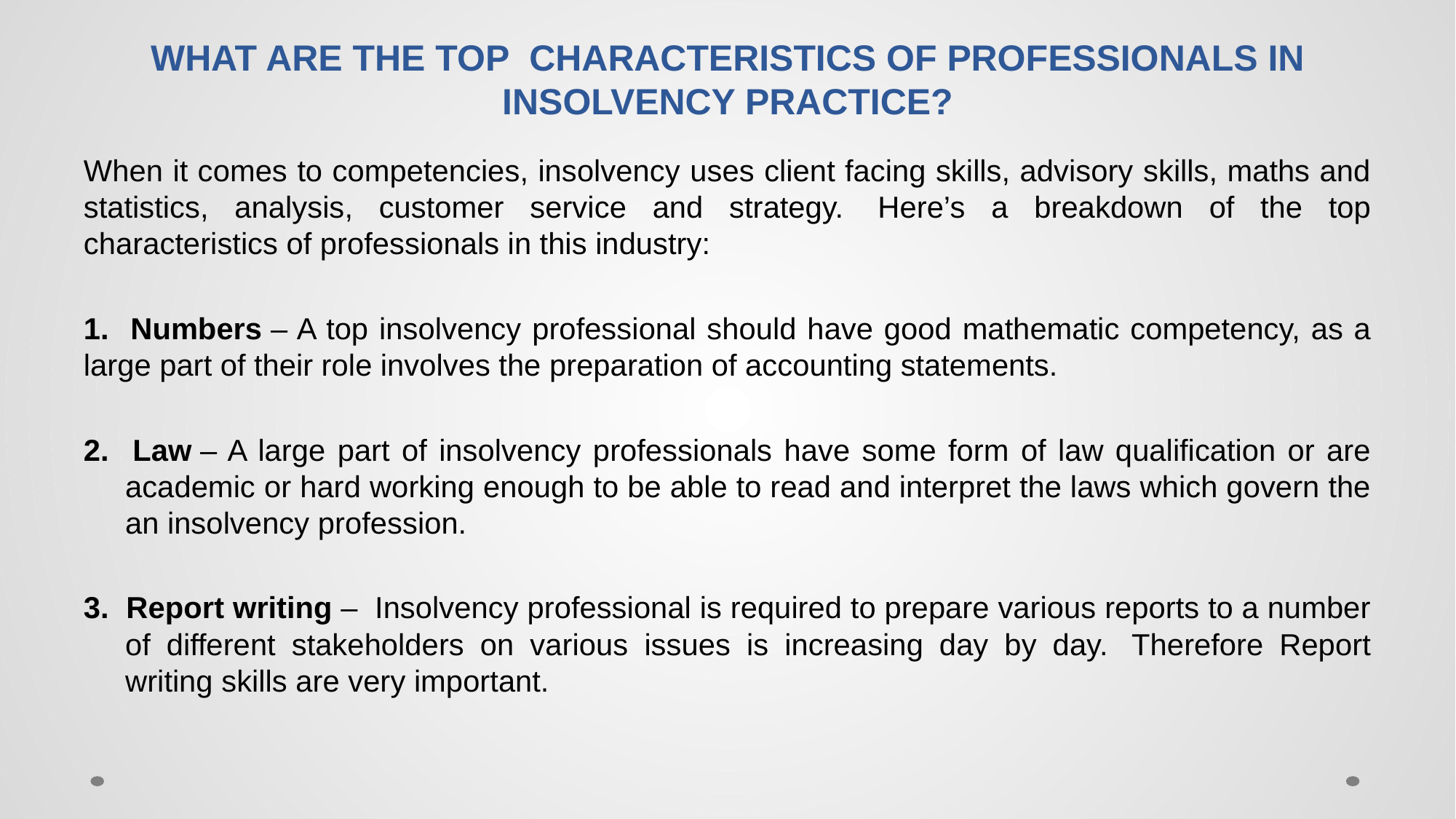

# WHAT ARE THE TOP  CHARACTERISTICS OF PROFESSIONALS IN INSOLVENCY PRACTICE?
When it comes to competencies, insolvency uses client facing skills, advisory skills, maths and statistics, analysis, customer service and strategy.  Here’s a breakdown of the top characteristics of professionals in this industry:

1.  Numbers – A top insolvency professional should have good mathematic competency, as a large part of their role involves the preparation of accounting statements.

2.  Law – A large part of insolvency professionals have some form of law qualification or are academic or hard working enough to be able to read and interpret the laws which govern the an insolvency profession.

3.  Report writing –  Insolvency professional is required to prepare various reports to a number of different stakeholders on various issues is increasing day by day.  Therefore Report writing skills are very important.